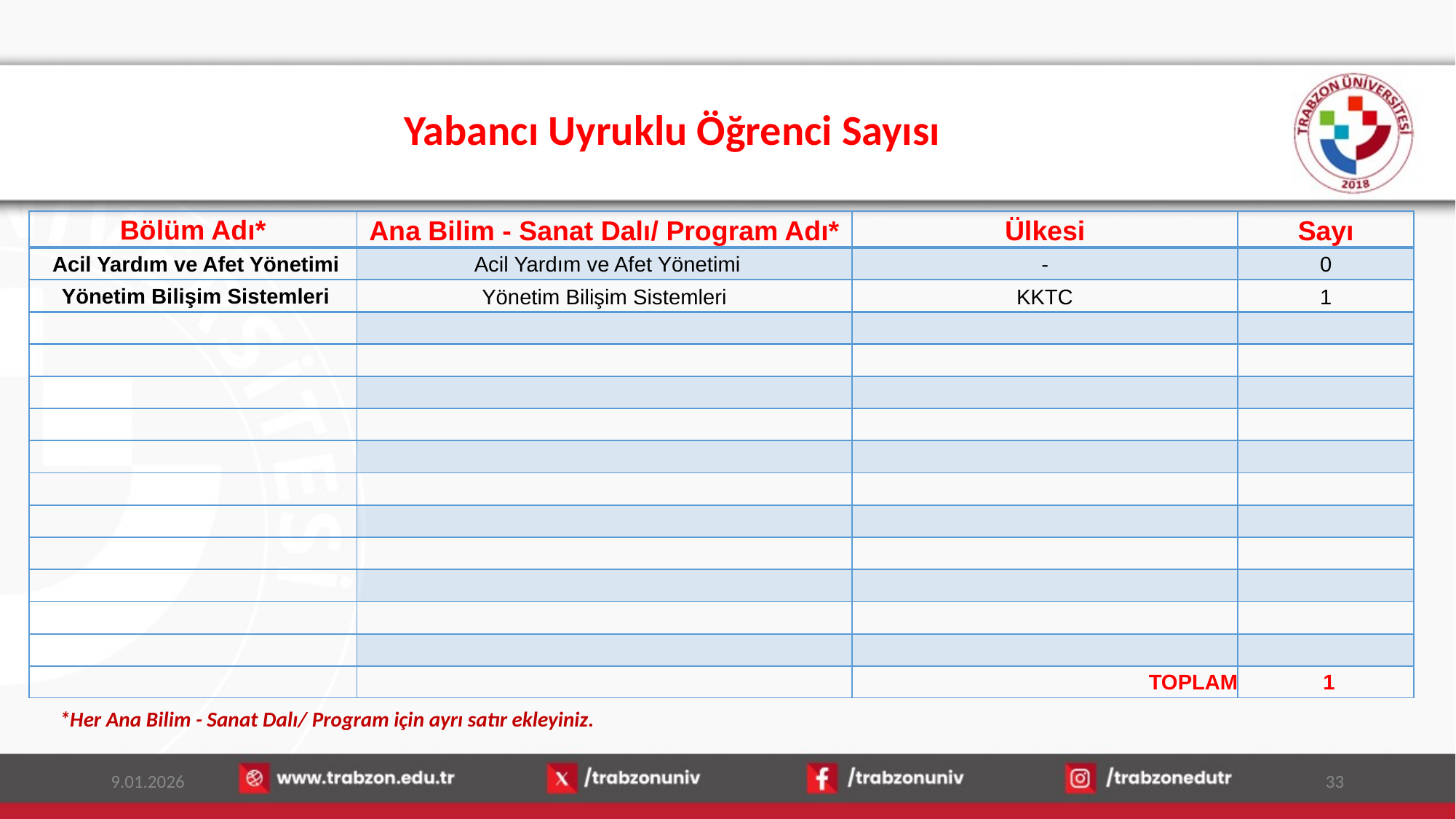

# Yabancı Uyruklu Öğrenci Sayısı
| Bölüm Adı\* | Ana Bilim - Sanat Dalı/ Program Adı\* | Ülkesi | Sayı |
| --- | --- | --- | --- |
| Acil Yardım ve Afet Yönetimi | Acil Yardım ve Afet Yönetimi | - | 0 |
| Yönetim Bilişim Sistemleri | Yönetim Bilişim Sistemleri | KKTC | 1 |
|  |  |  |  |
|  |  |  |  |
|  |  |  |  |
|  |  |  |  |
|  |  |  |  |
|  |  |  |  |
|  |  |  |  |
|  |  |  |  |
|  |  |  |  |
|  |  |  |  |
|  |  |  |  |
|  |  | TOPLAM | 1 |
*Her Ana Bilim - Sanat Dalı/ Program için ayrı satır ekleyiniz.
9.01.2026
33